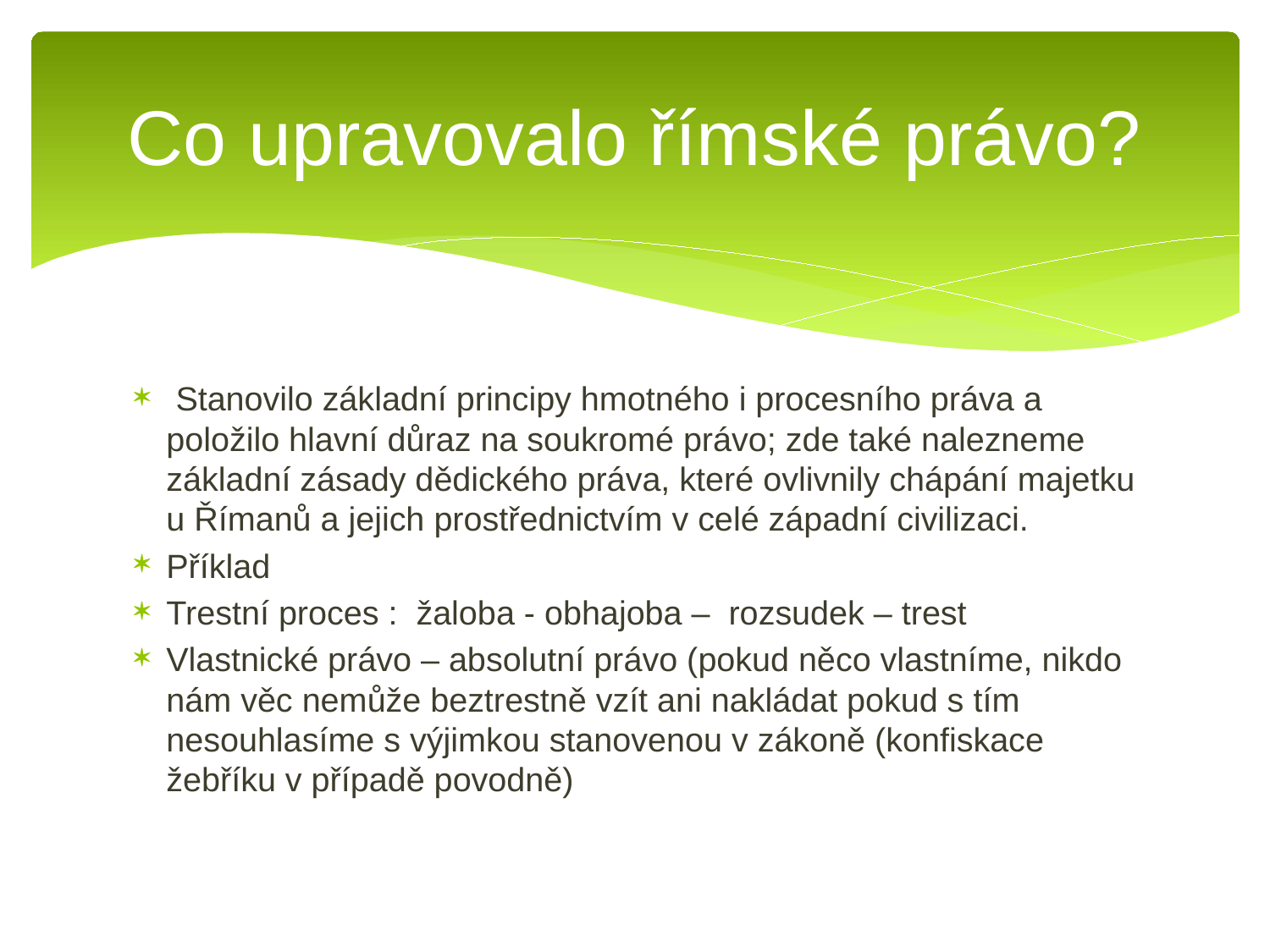

# Co upravovalo římské právo?
 Stanovilo základní principy hmotného i procesního práva a položilo hlavní důraz na soukromé právo; zde také nalezneme základní zásady dědického práva, které ovlivnily chápání majetku u Římanů a jejich prostřednictvím v celé západní civilizaci.
Příklad
Trestní proces :  žaloba - obhajoba –  rozsudek – trest
Vlastnické právo – absolutní právo (pokud něco vlastníme, nikdo nám věc nemůže beztrestně vzít ani nakládat pokud s tím nesouhlasíme s výjimkou stanovenou v zákoně (konfiskace žebříku v případě povodně)